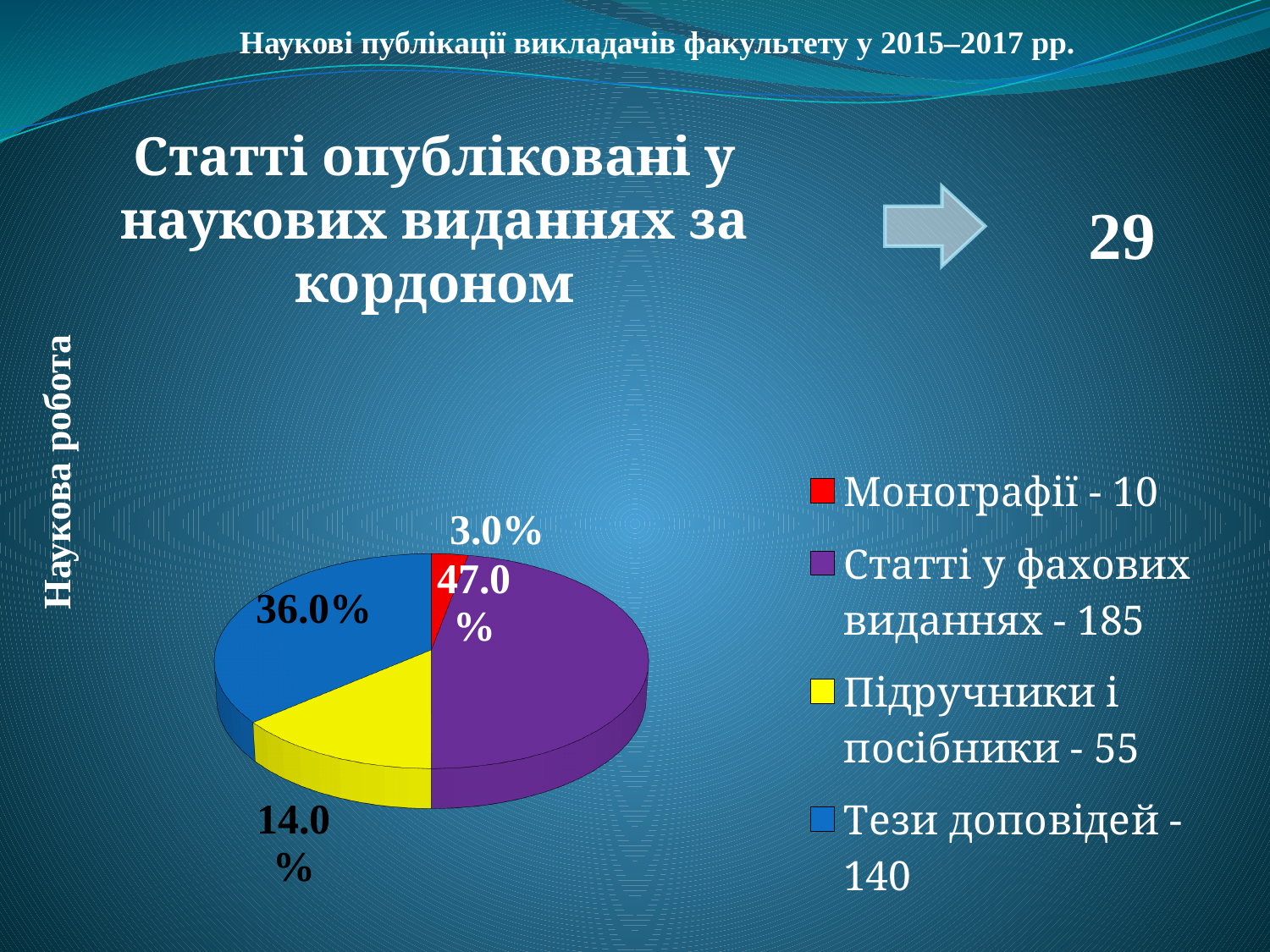

Наукові публікації викладачів факультету у 2015–2017 рр.
Статті опубліковані у наукових виданнях за кордоном

 	29

[unsupported chart]

Наукова робота